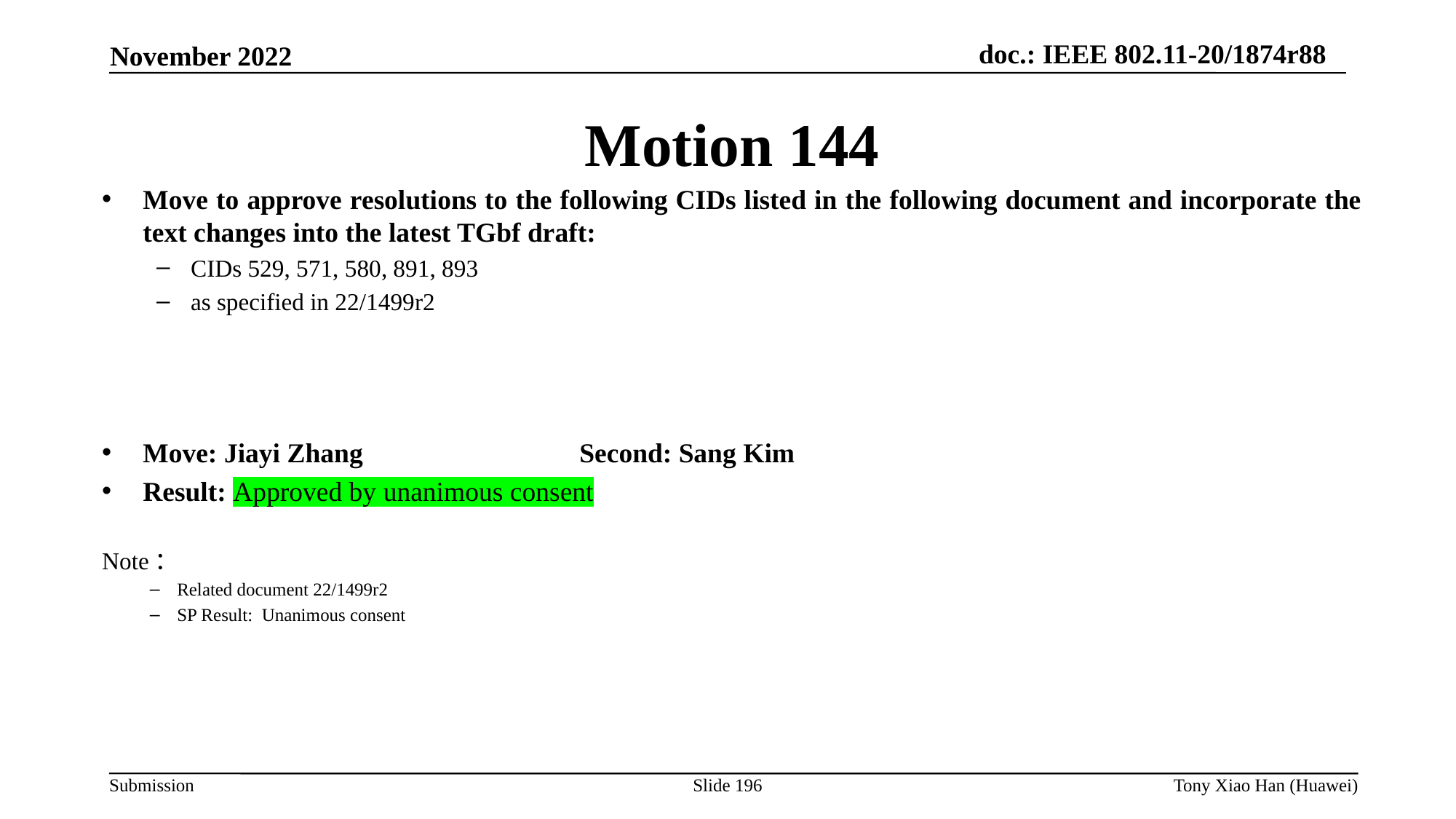

Motion 144

Move to approve resolutions to the following CIDs listed in the following document and incorporate the text changes into the latest TGbf draft:
CIDs 529, 571, 580, 891, 893
as specified in 22/1499r2

Move: Jiayi Zhang		Second: Sang Kim
Result: Approved by unanimous consent

Note：
Related document 22/1499r2
SP Result:  Unanimous consent